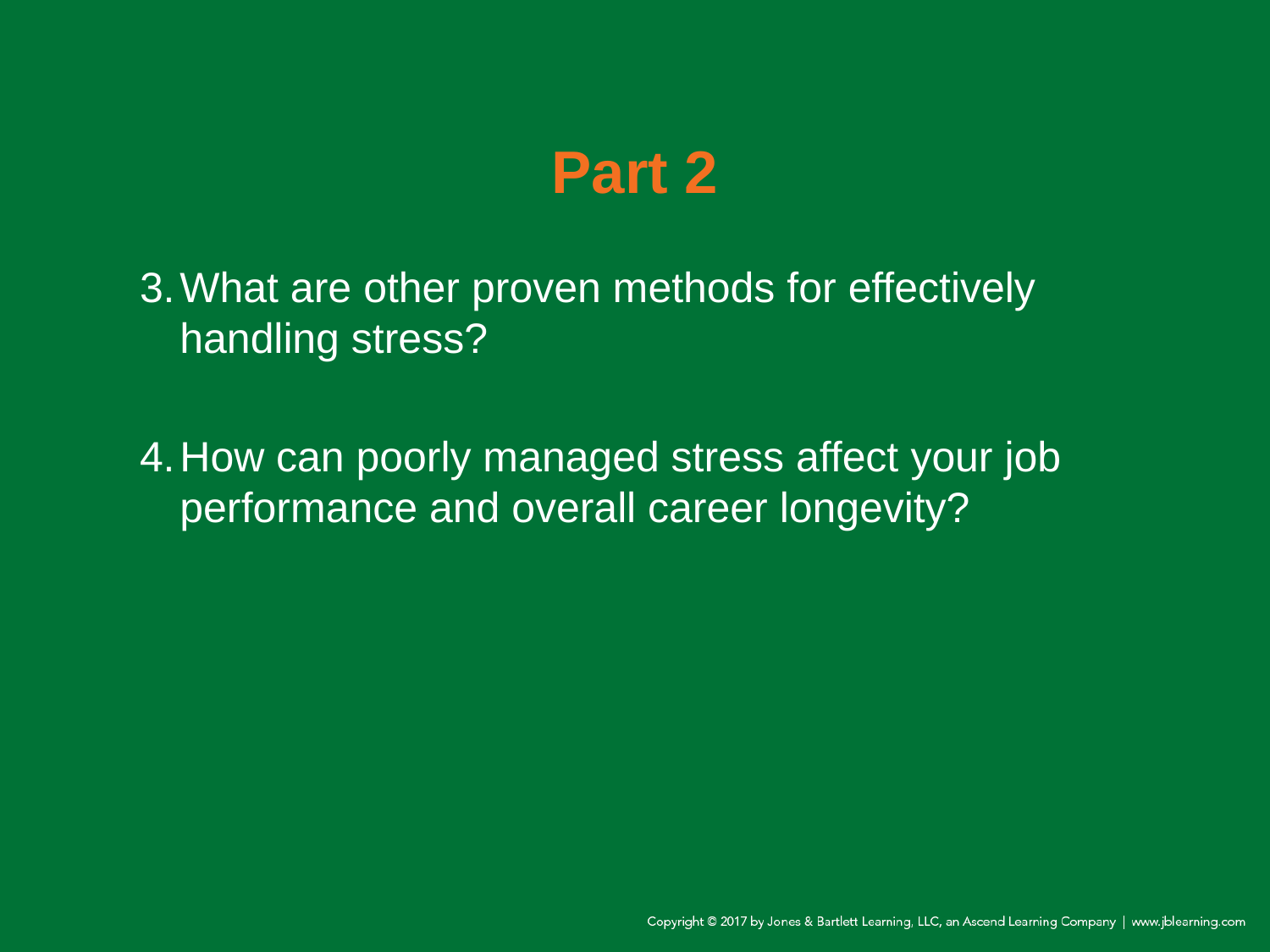

# Part 2
3.	What are other proven methods for effectively handling stress?

4.	How can poorly managed stress affect your job performance and overall career longevity?